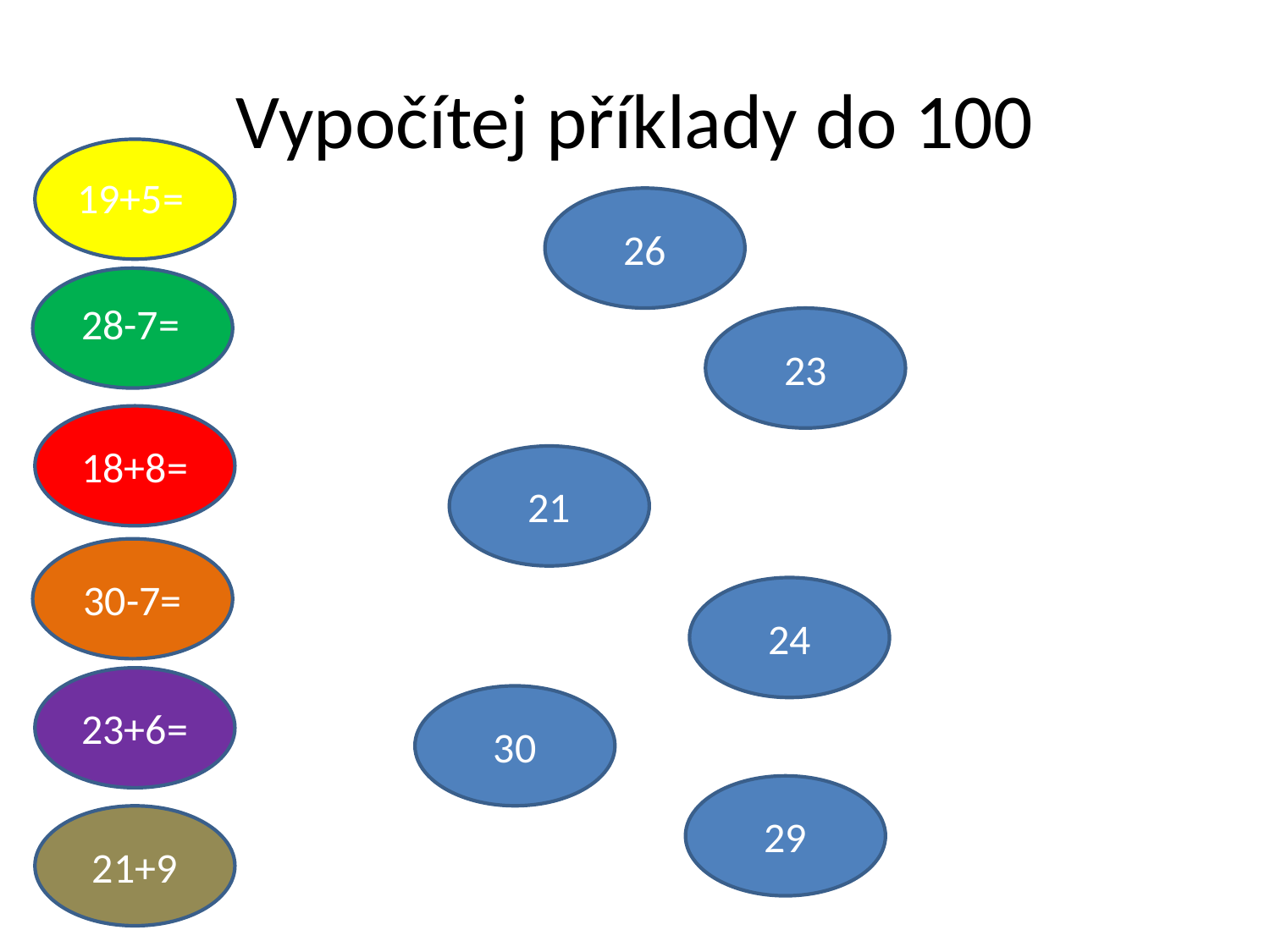

# Vypočítej příklady do 100

19+5=
26

28-7=
23
18+8=
21
30-7=
24
23+6=
30
29
21+9